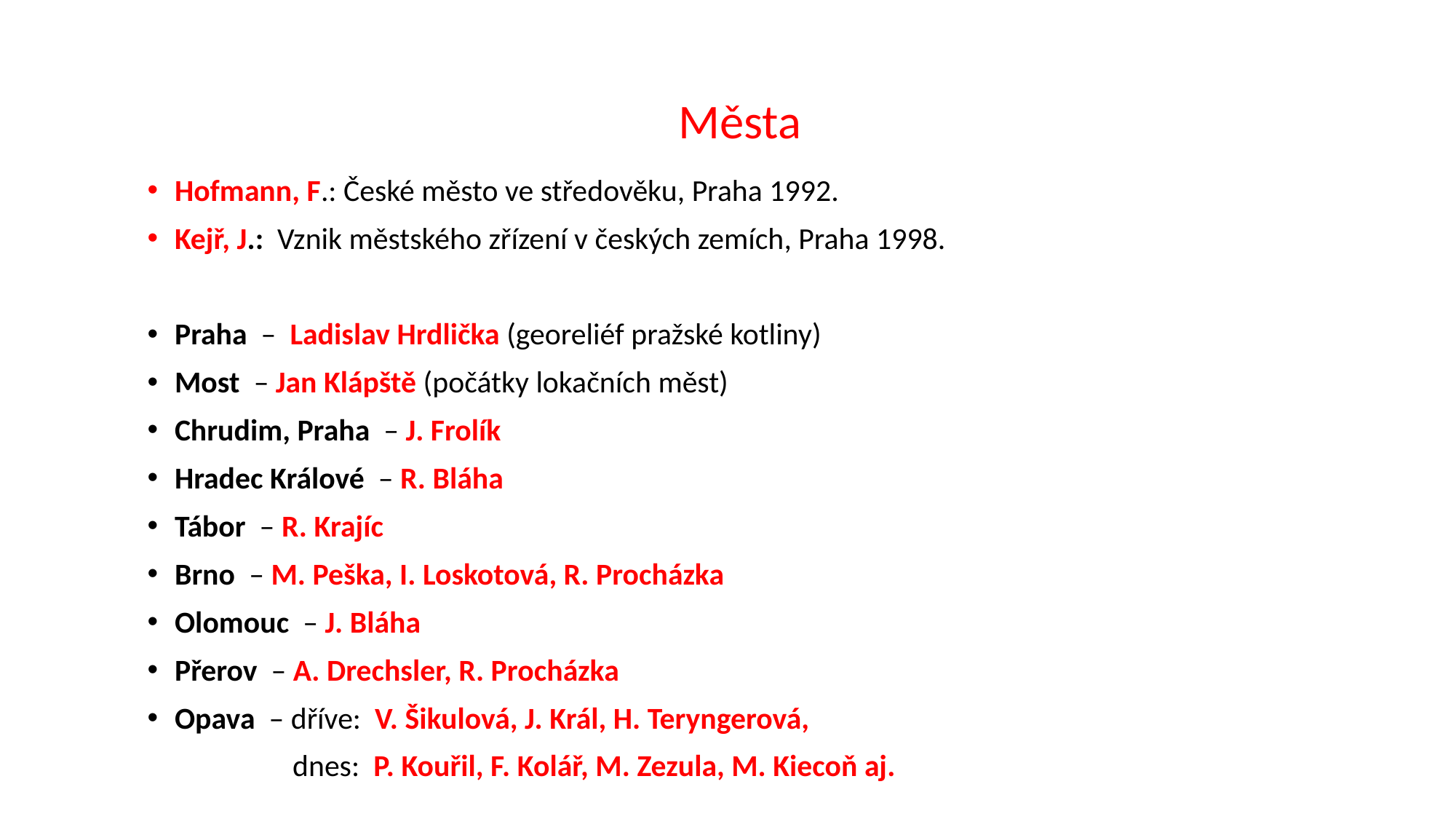

# Města
Hofmann, F.: České město ve středověku, Praha 1992.
Kejř, J.:  Vznik městského zřízení v českých zemích, Praha 1998.

Praha  –  Ladislav Hrdlička (georeliéf pražské kotliny)
Most  – Jan Klápště (počátky lokačních měst)
Chrudim, Praha  – J. Frolík
Hradec Králové  – R. Bláha
Tábor  – R. Krajíc
Brno  – M. Peška, I. Loskotová, R. Procházka
Olomouc  – J. Bláha
Přerov  – A. Drechsler, R. Procházka
Opava  – dříve:  V. Šikulová, J. Král, H. Teryngerová,
                     dnes:  P. Kouřil, F. Kolář, M. Zezula, M. Kiecoň aj.